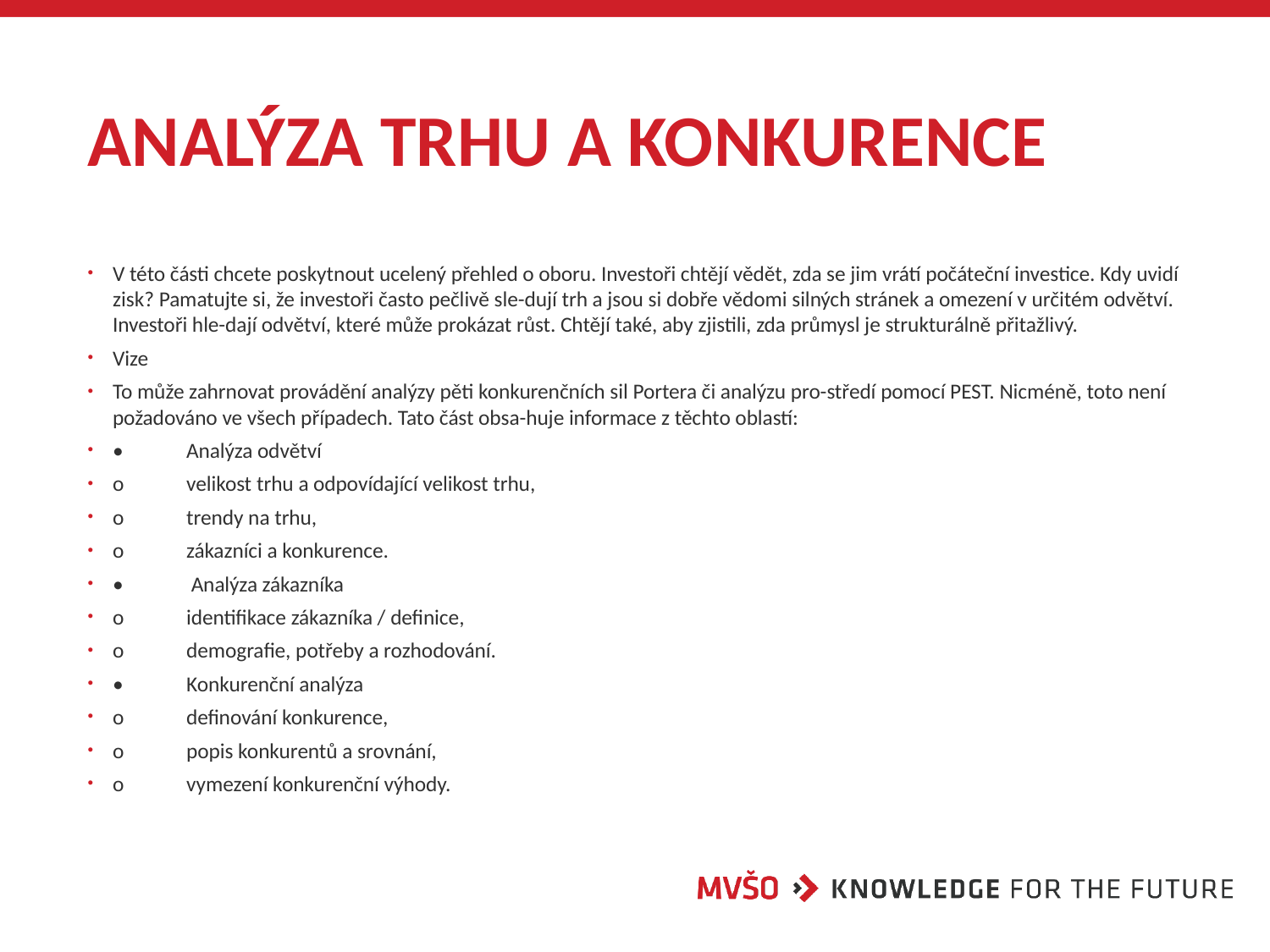

# Analýza trhu a konkurence
V této části chcete poskytnout ucelený přehled o oboru. Investoři chtějí vědět, zda se jim vrátí počáteční investice. Kdy uvidí zisk? Pamatujte si, že investoři často pečlivě sle-dují trh a jsou si dobře vědomi silných stránek a omezení v určitém odvětví. Investoři hle-dají odvětví, které může prokázat růst. Chtějí také, aby zjistili, zda průmysl je strukturálně přitažlivý.
Vize
To může zahrnovat provádění analýzy pěti konkurenčních sil Portera či analýzu pro-středí pomocí PEST. Nicméně, toto není požadováno ve všech případech. Tato část obsa-huje informace z těchto oblastí:
•	Analýza odvětví
o	velikost trhu a odpovídající velikost trhu,
o	trendy na trhu,
o	zákazníci a konkurence.
•	 Analýza zákazníka
o	identifikace zákazníka / definice,
o	demografie, potřeby a rozhodování.
•	Konkurenční analýza
o	definování konkurence,
o	popis konkurentů a srovnání,
o	vymezení konkurenční výhody.